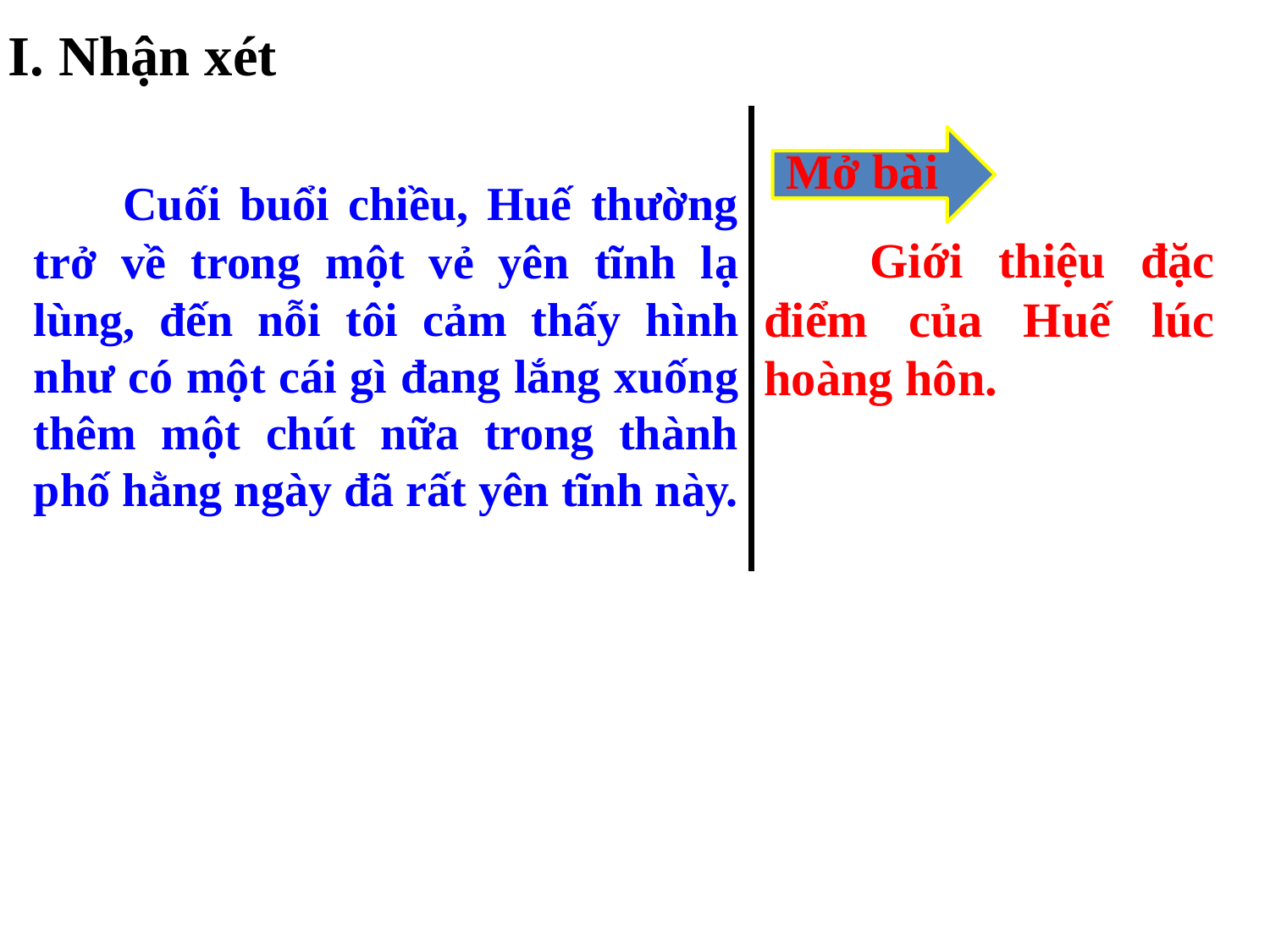

# I. Nhận xét
Mở bài

    Cuối buổi chiều, Huế thường trở về trong một vẻ yên tĩnh lạ lùng, đến nỗi tôi cảm thấy hình như có một cái gì đang lắng xuống thêm một chút nữa trong thành phố hằng ngày đã rất yên tĩnh này.
   Giới thiệu đặc điểm của Huế lúc hoàng hôn.